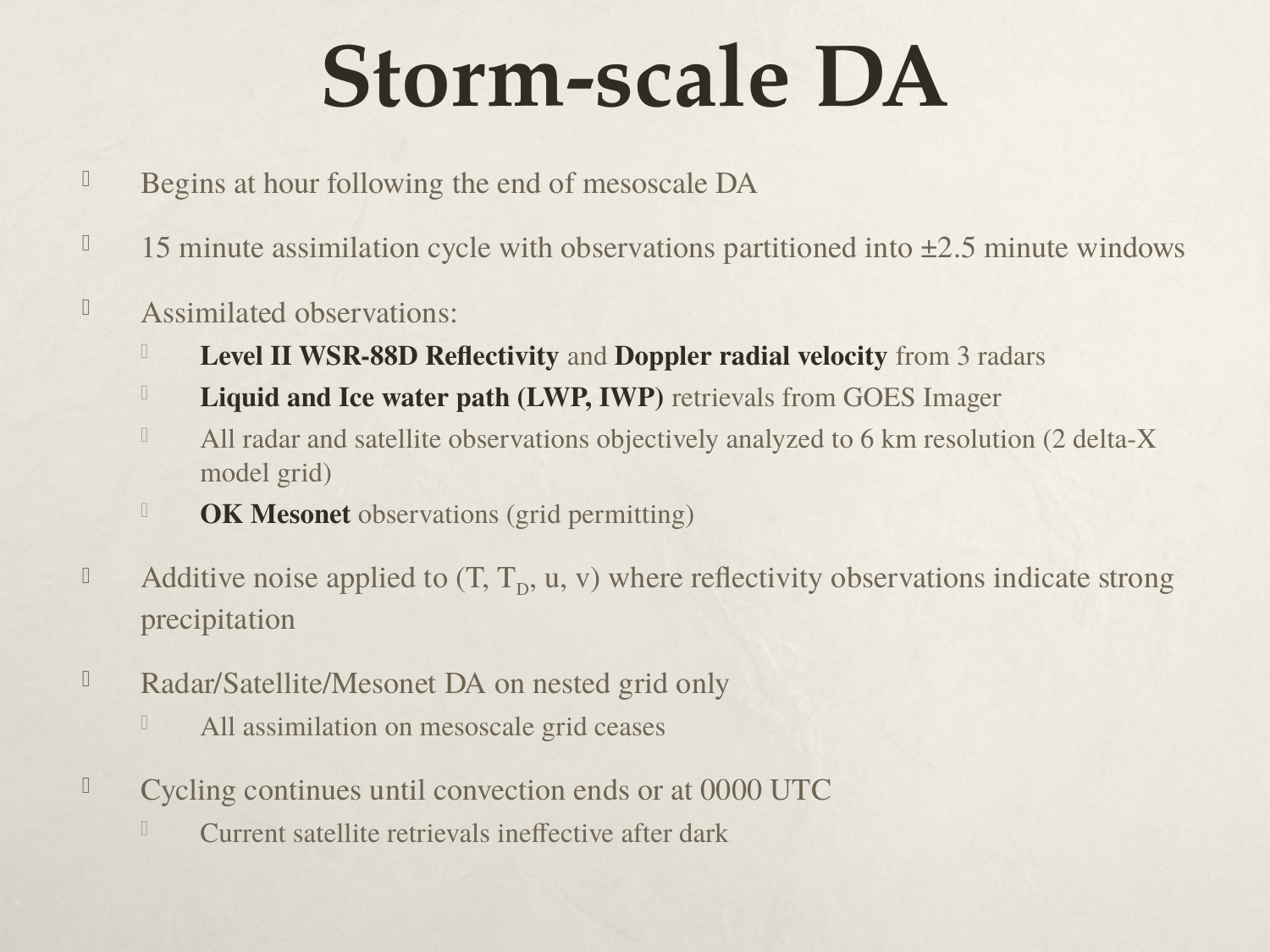

# Storm-scale DA
Begins at hour following the end of mesoscale DA
15 minute assimilation cycle with observations partitioned into ±2.5 minute windows
Assimilated observations:
Level II WSR-88D Reflectivity and Doppler radial velocity from 3 radars
Liquid and Ice water path (LWP, IWP) retrievals from GOES Imager
All radar and satellite observations objectively analyzed to 6 km resolution (2 delta-X model grid)
OK Mesonet observations (grid permitting)
Additive noise applied to (T, TD, u, v) where reflectivity observations indicate strong precipitation
Radar/Satellite/Mesonet DA on nested grid only
All assimilation on mesoscale grid ceases
Cycling continues until convection ends or at 0000 UTC
Current satellite retrievals ineffective after dark